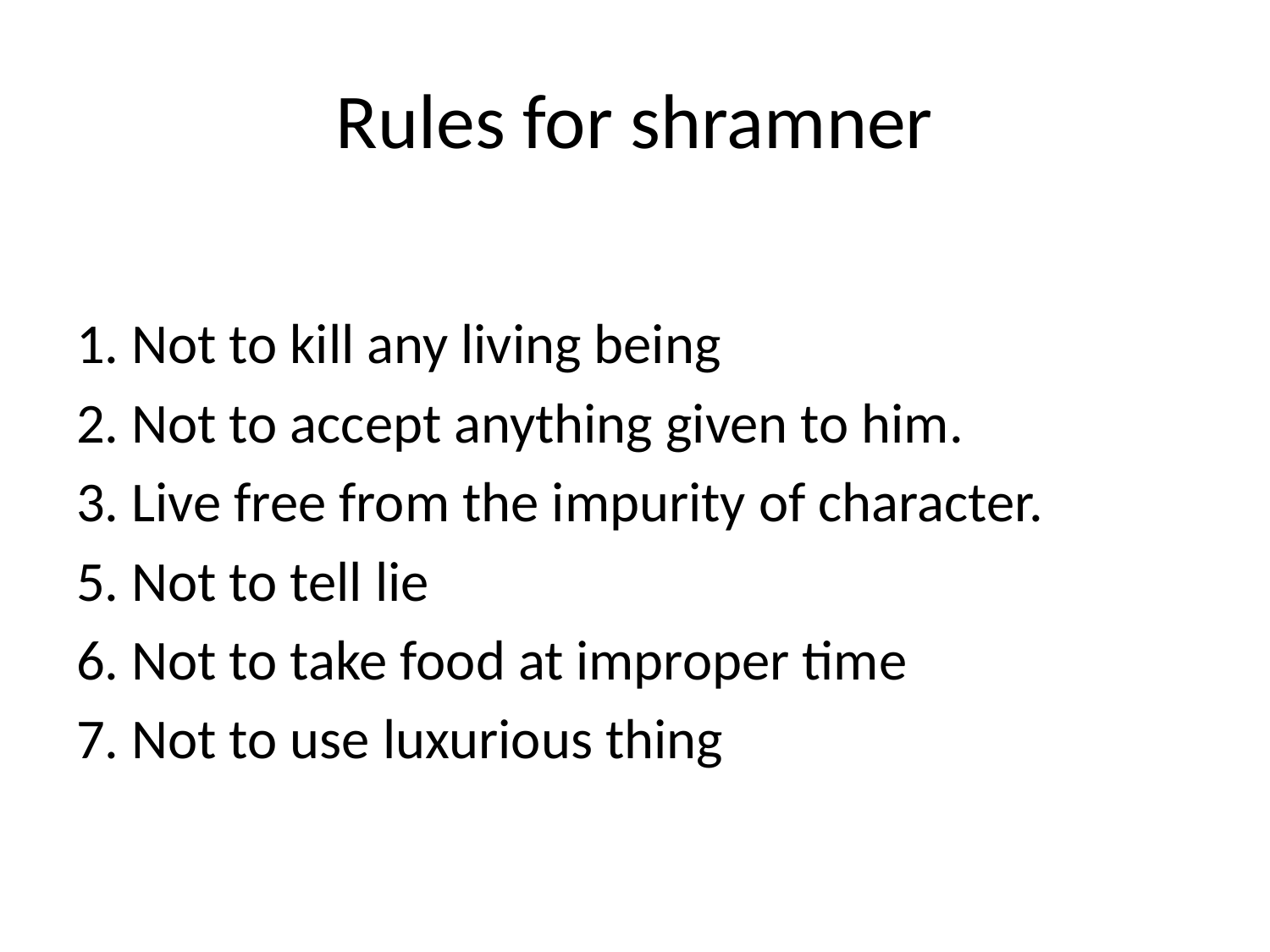

# Rules for shramner

1. Not to kill any living being
2. Not to accept anything given to him.
3. Live free from the impurity of character.
5. Not to tell lie
6. Not to take food at improper time
7. Not to use luxurious thing